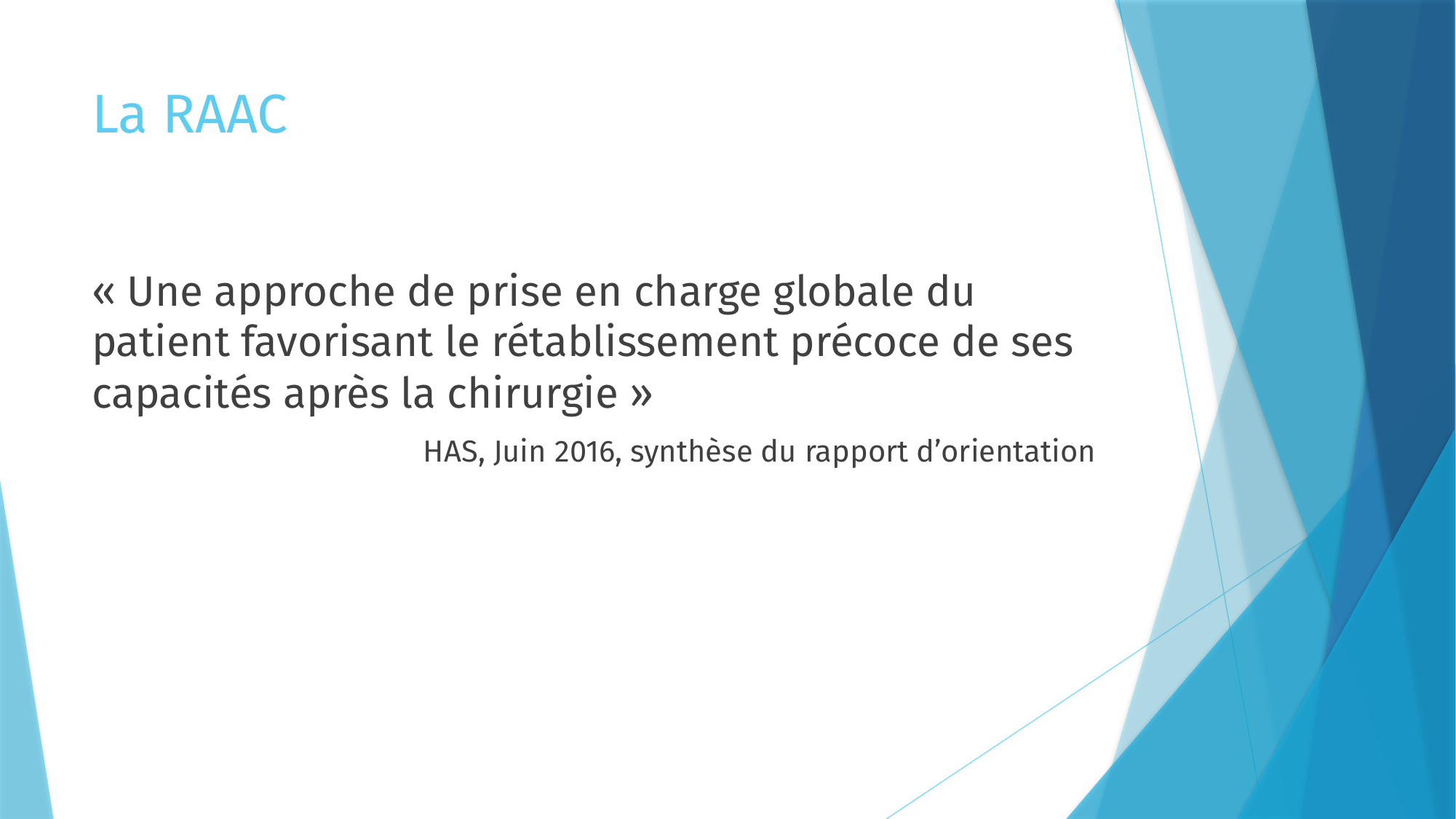

# La RAAC
« Une approche de prise en charge globale du patient favorisant le rétablissement précoce de ses capacités après la chirurgie »
HAS, Juin 2016, synthèse du rapport d’orientation